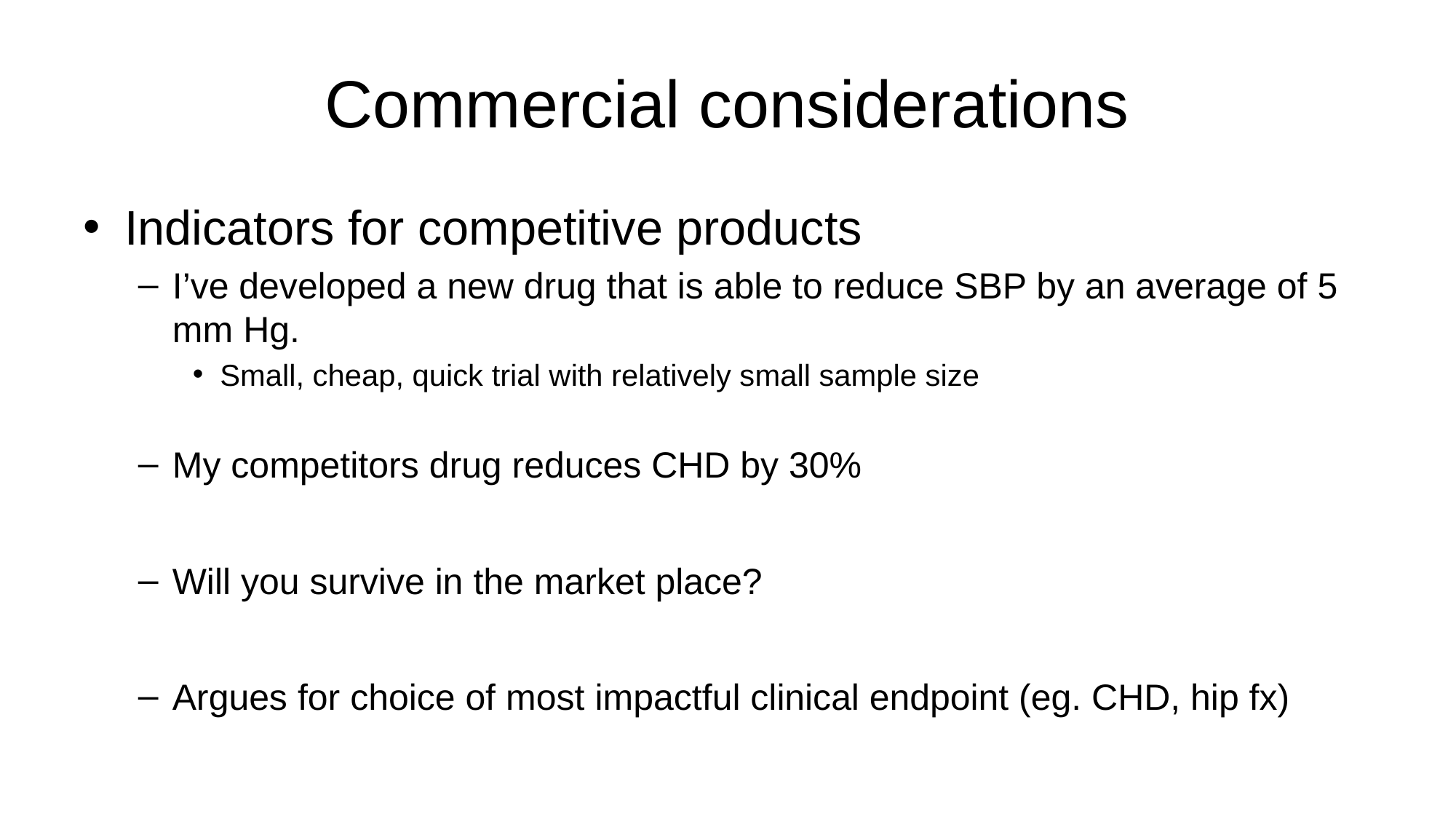

# Commercial considerations
Indicators for competitive products
I’ve developed a new drug that is able to reduce SBP by an average of 5 mm Hg.
Small, cheap, quick trial with relatively small sample size

My competitors drug reduces CHD by 30%

Will you survive in the market place?

Argues for choice of most impactful clinical endpoint (eg. CHD, hip fx)